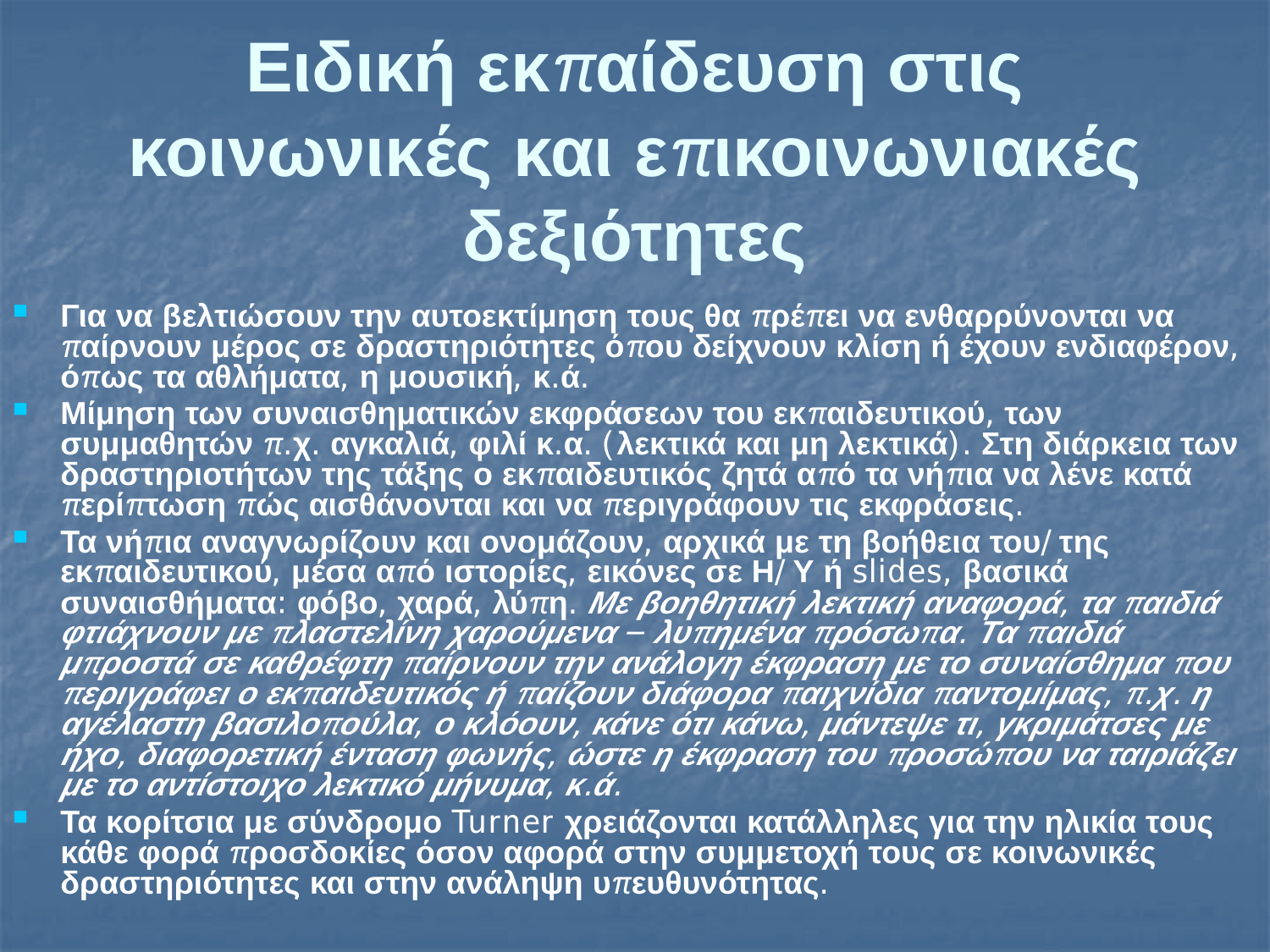

# Ειδική εκπαίδευση στις κοινωνικές και επικοινωνιακές δεξιότητες
Για να βελτιώσουν την αυτοεκτίμηση τους θα πρέπει να ενθαρρύνονται να παίρνουν μέρος σε δραστηριότητες όπου δείχνουν κλίση ή έχουν ενδιαφέρον, όπως τα αθλήματα, η μουσική, κ.ά.
Μίμηση των συναισθηματικών εκφράσεων του εκπαιδευτικού, των συμμαθητών π.χ. αγκαλιά, φιλί κ.α. (λεκτικά και μη λεκτικά). Στη διάρκεια των δραστηριοτήτων της τάξης ο εκπαιδευτικός ζητά από τα νήπια να λένε κατά περίπτωση πώς αισθάνονται και να περιγράφουν τις εκφράσεις.
Τα νήπια αναγνωρίζουν και ονομάζουν, αρχικά με τη βοήθεια του/της εκπαιδευτικού, μέσα από ιστορίες, εικόνες σε Η/Υ ή slides, βασικά συναισθήματα: φόβο, χαρά, λύπη. Με βοηθητική λεκτική αναφορά, τα παιδιά φτιάχνουν με πλαστελίνη χαρούμενα – λυπημένα πρόσωπα. Τα παιδιά μπροστά σε καθρέφτη παίρνουν την ανάλογη έκφραση με το συναίσθημα που περιγράφει ο εκπαιδευτικός ή παίζουν διάφορα παιχνίδια παντομίμας, π.χ. η αγέλαστη βασιλοπούλα, ο κλόουν, κάνε ότι κάνω, μάντεψε τι, γκριμάτσες με ήχο, διαφορετική ένταση φωνής, ώστε η έκφραση του προσώπου να ταιριάζει με το αντίστοιχο λεκτικό μήνυμα, κ.ά.
Τα κορίτσια με σύνδρομο Turner χρειάζονται κατάλληλες για την ηλικία τους κάθε φορά προσδοκίες όσον αφορά στην συμμετοχή τους σε κοινωνικές δραστηριότητες και στην ανάληψη υπευθυνότητας.